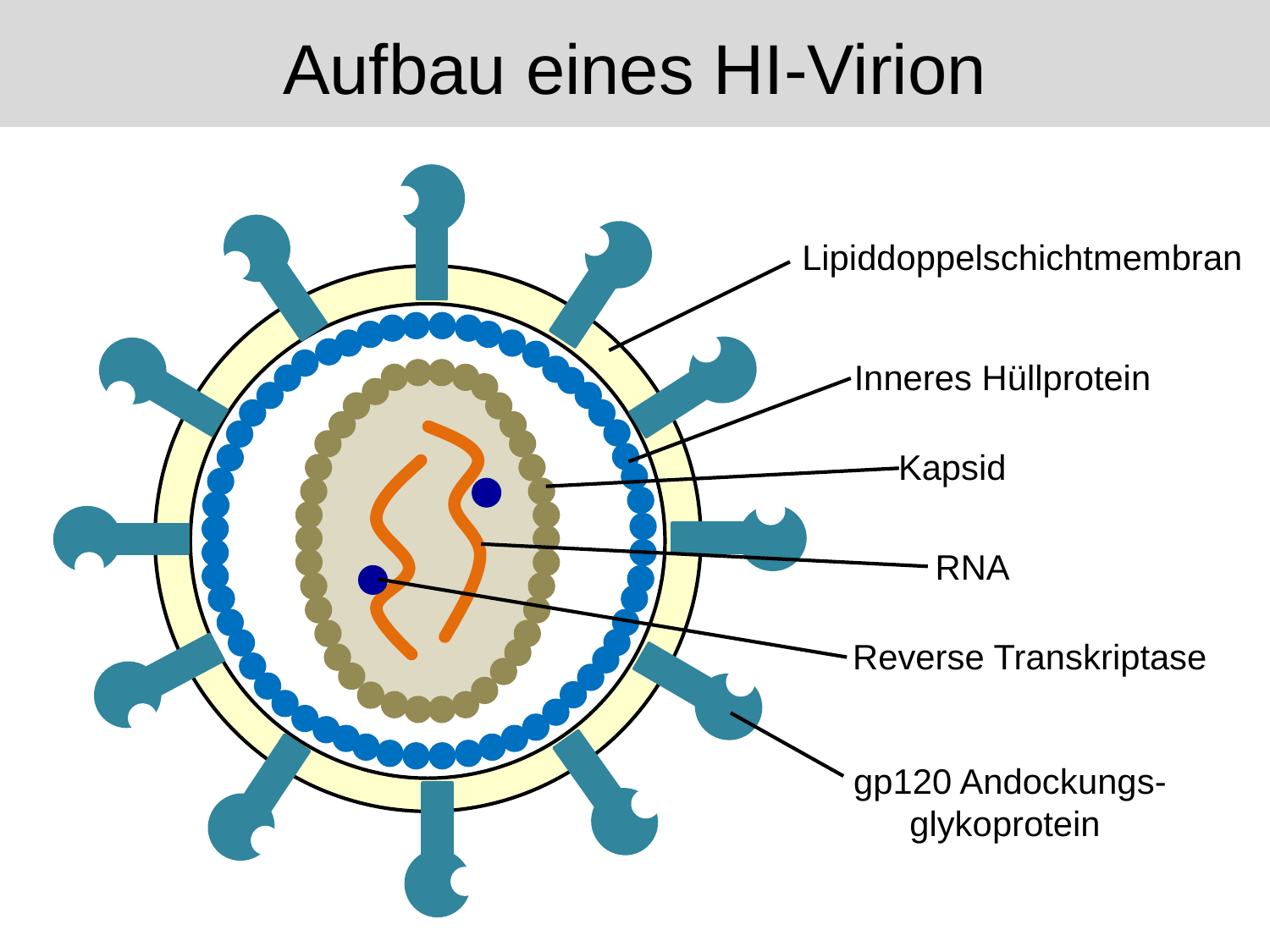

Aufbau eines HI-Virion

Lipiddoppelschichtmembran

Inneres Hüllprotein

Kapsid

RNA

Reverse Transkriptase

gp120 Andockungs-glykoprotein